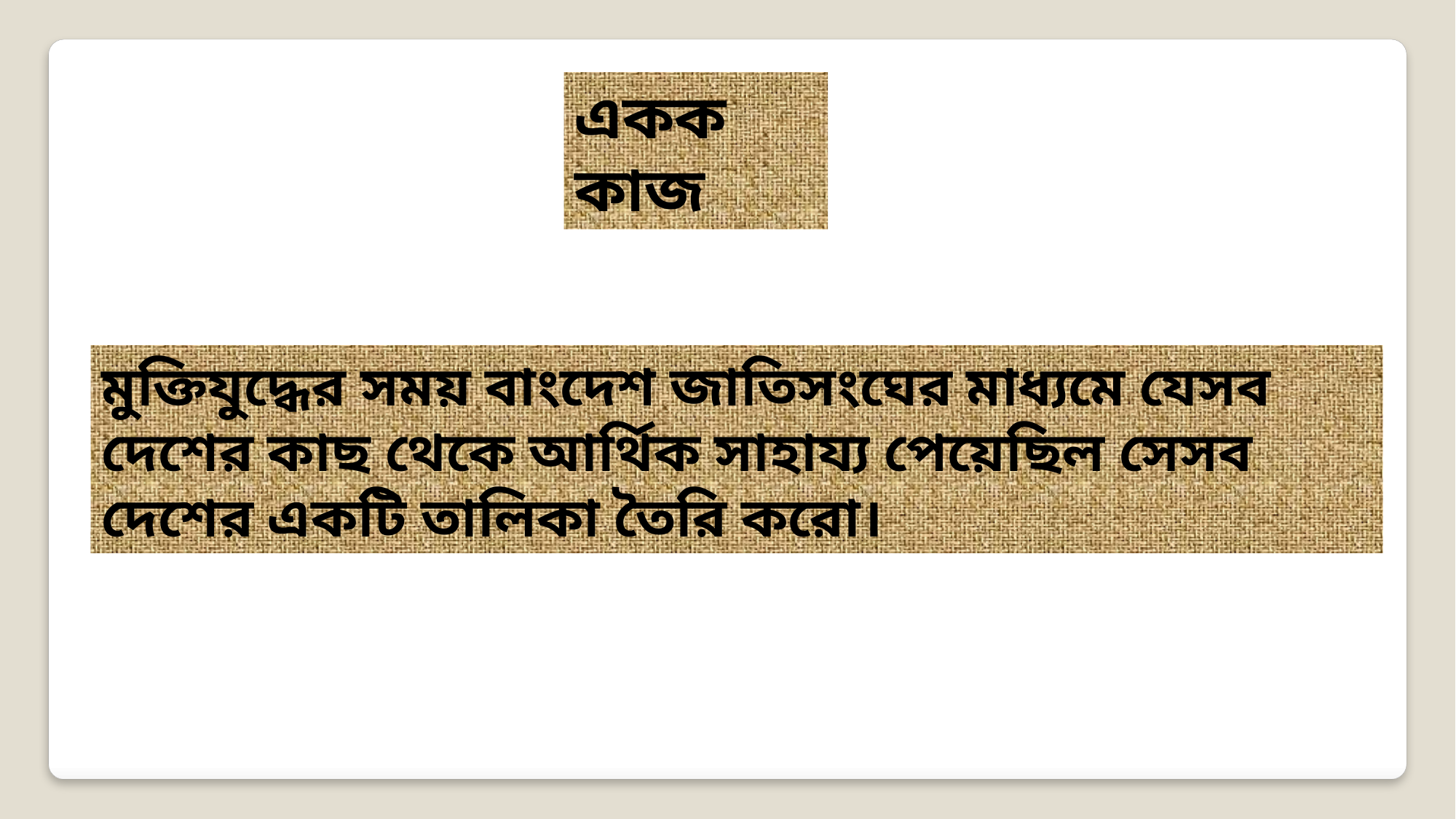

একক কাজ
মুক্তিযুদ্ধের সময় বাংদেশ জাতিসংঘের মাধ্যমে যেসব দেশের কাছ থেকে আর্থিক সাহায্য পেয়েছিল সেসব দেশের একটি তালিকা তৈরি করো।